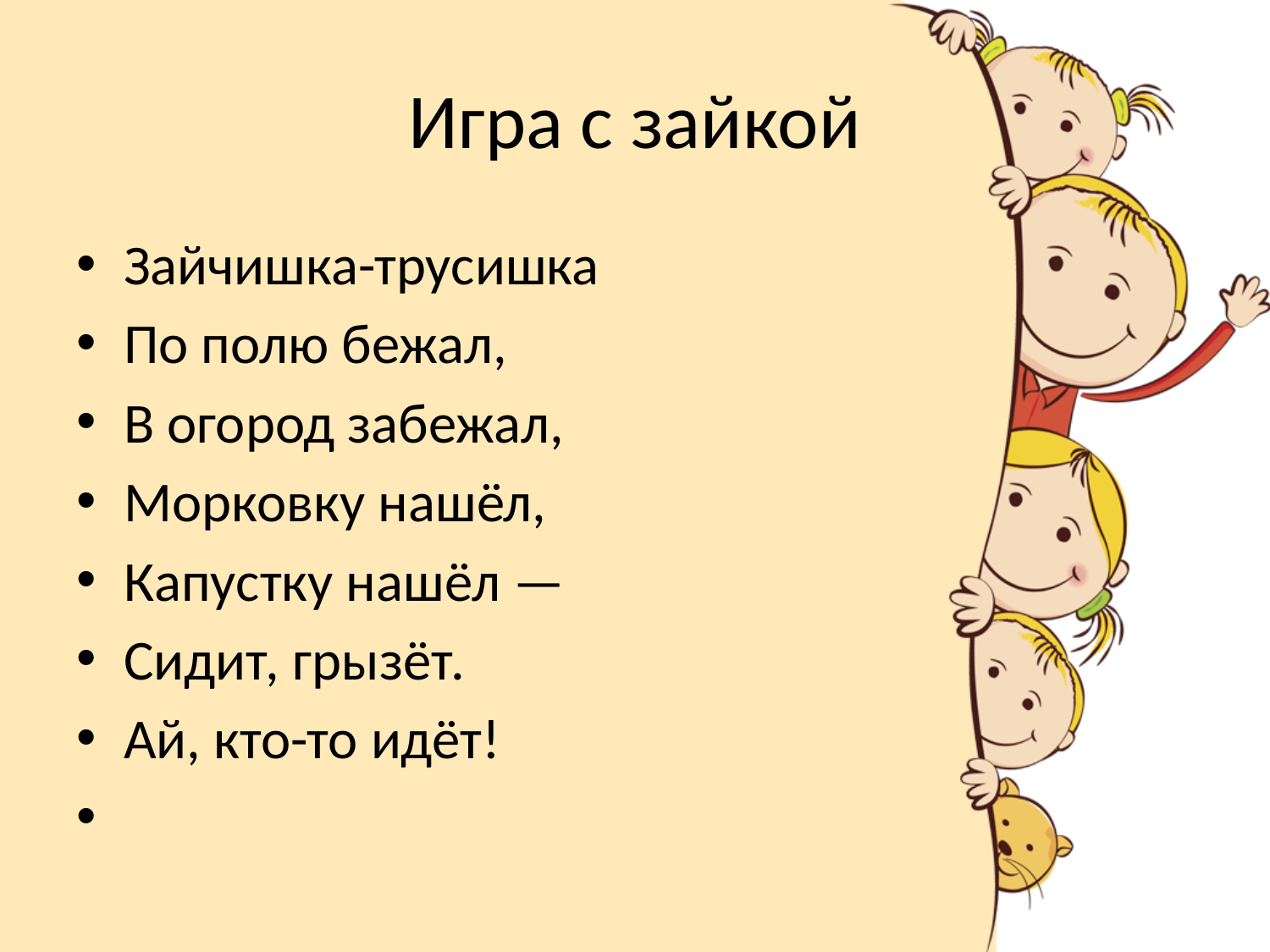

# Игра с зайкой
Зайчишка-трусишка
По полю бежал,
В огород забежал,
Морковку нашёл,
Капустку нашёл —
Сидит, грызёт.
Ай, кто-то идёт!